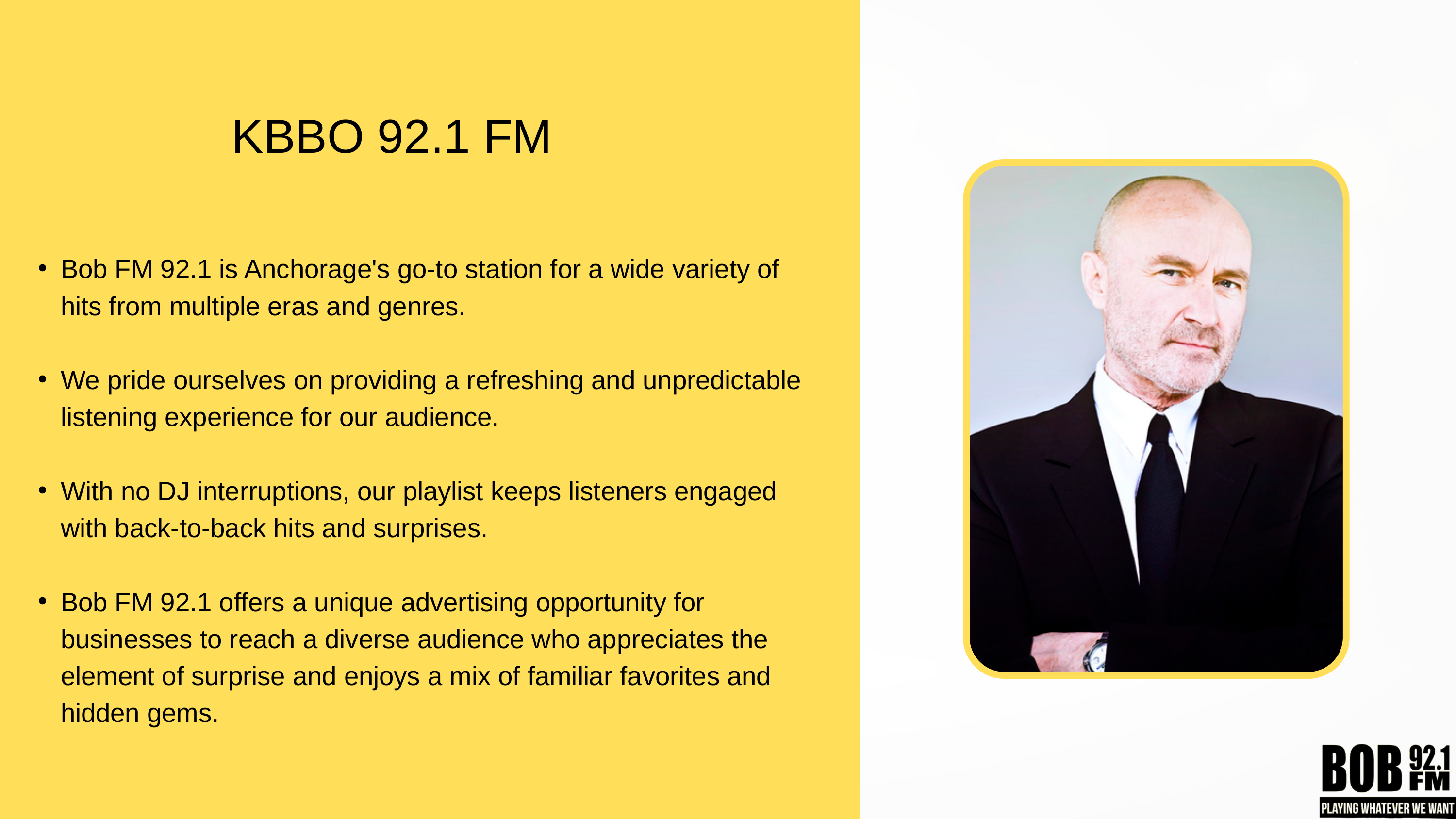

KBBO 92.1 FM

Bob FM 92.1 is Anchorage's go-to station for a wide variety of hits from multiple eras and genres.

We pride ourselves on providing a refreshing and unpredictable listening experience for our audience.

With no DJ interruptions, our playlist keeps listeners engaged with back-to-back hits and surprises.

Bob FM 92.1 offers a unique advertising opportunity for businesses to reach a diverse audience who appreciates the element of surprise and enjoys a mix of familiar favorites and hidden gems.